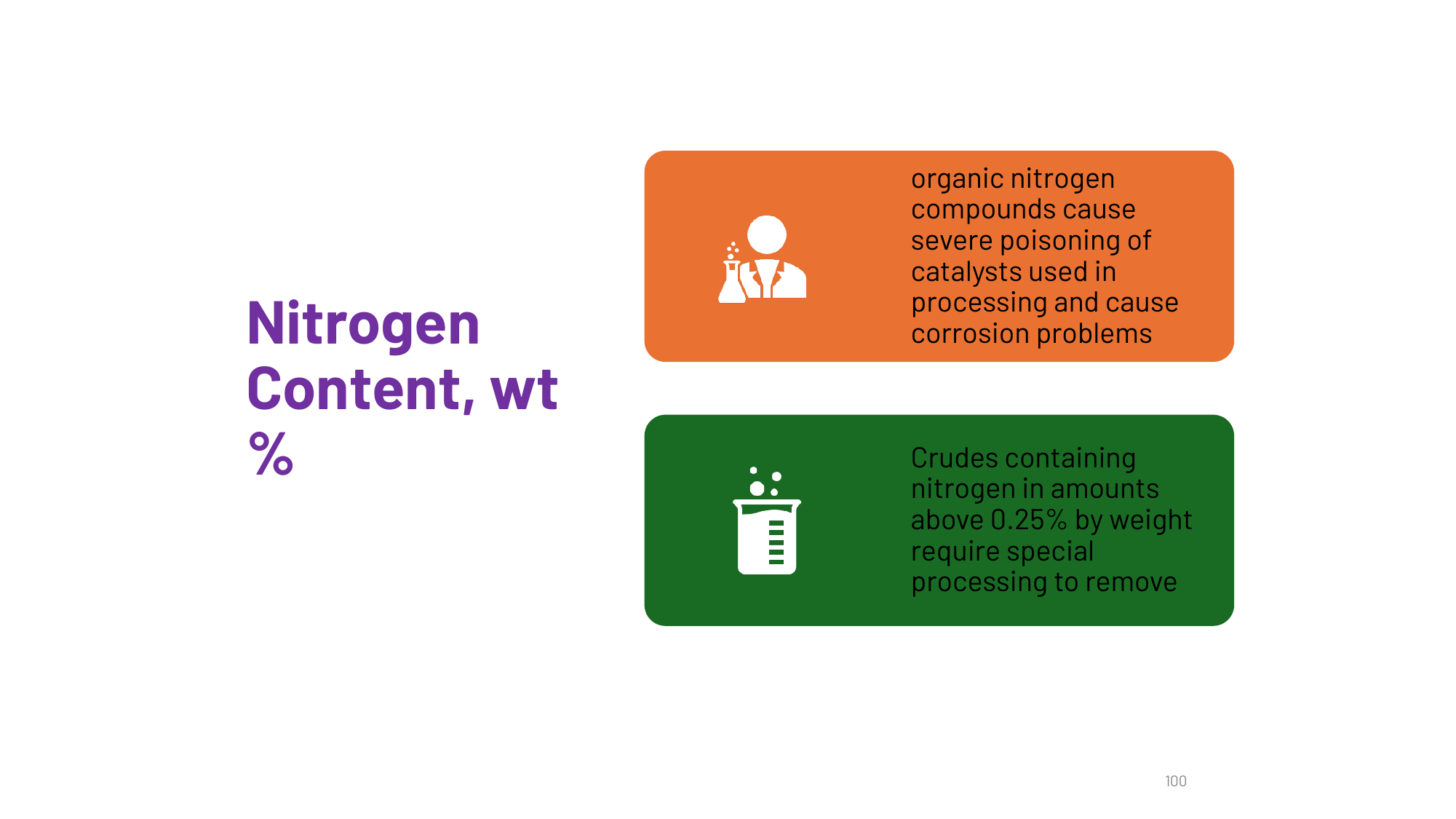

organic nitrogen compounds cause severe poisoning of catalysts used in processing and cause corrosion problems
Crudes containing nitrogen in amounts above 0.25% by weight require special processing to remove
# Nitrogen Content, wt%
100